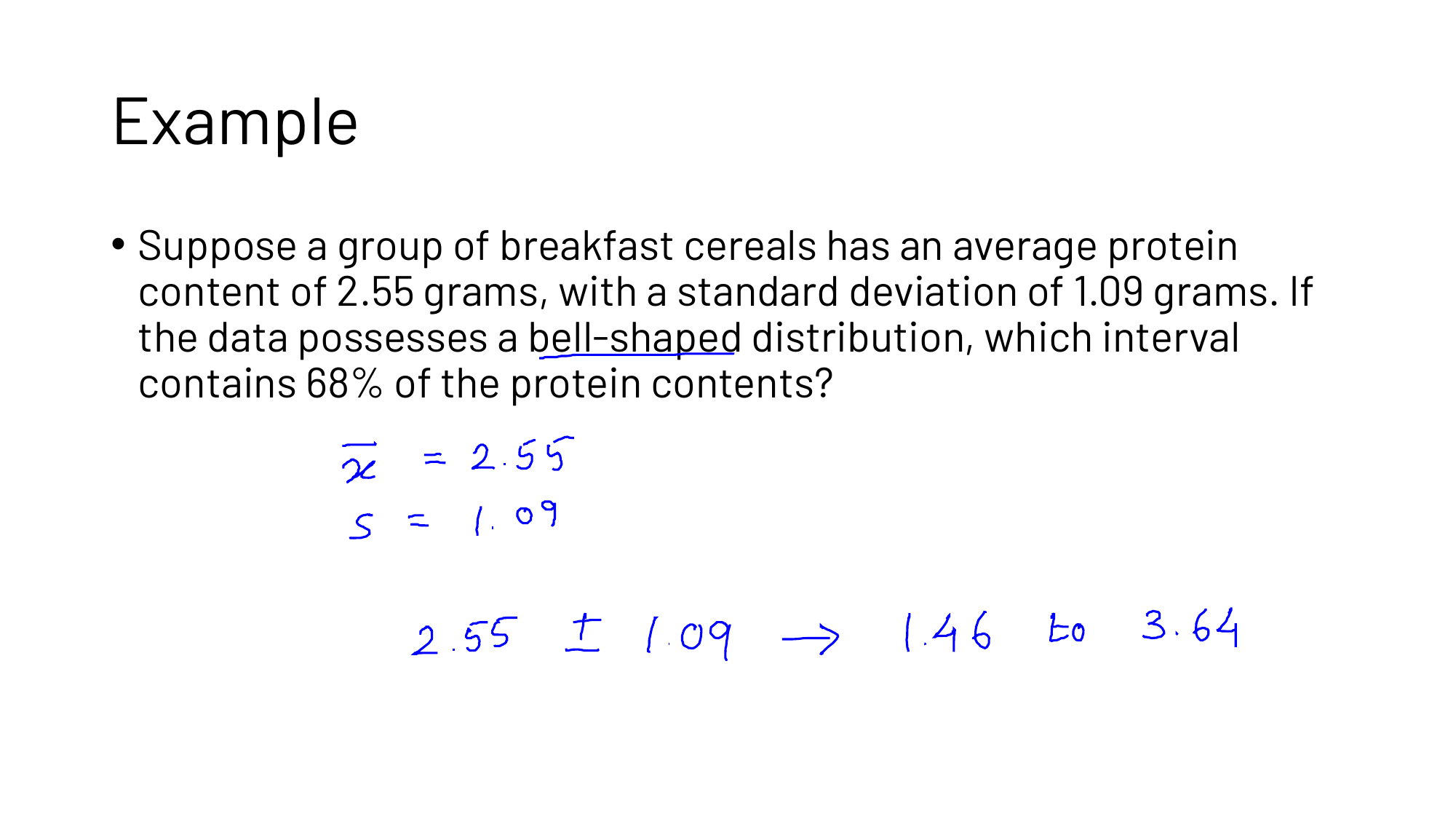

# Example
Suppose a group of breakfast cereals has an average protein content of 2.55 grams, with a standard deviation of 1.09 grams. If the data possesses a bell-shaped distribution, which interval contains 68% of the protein contents?